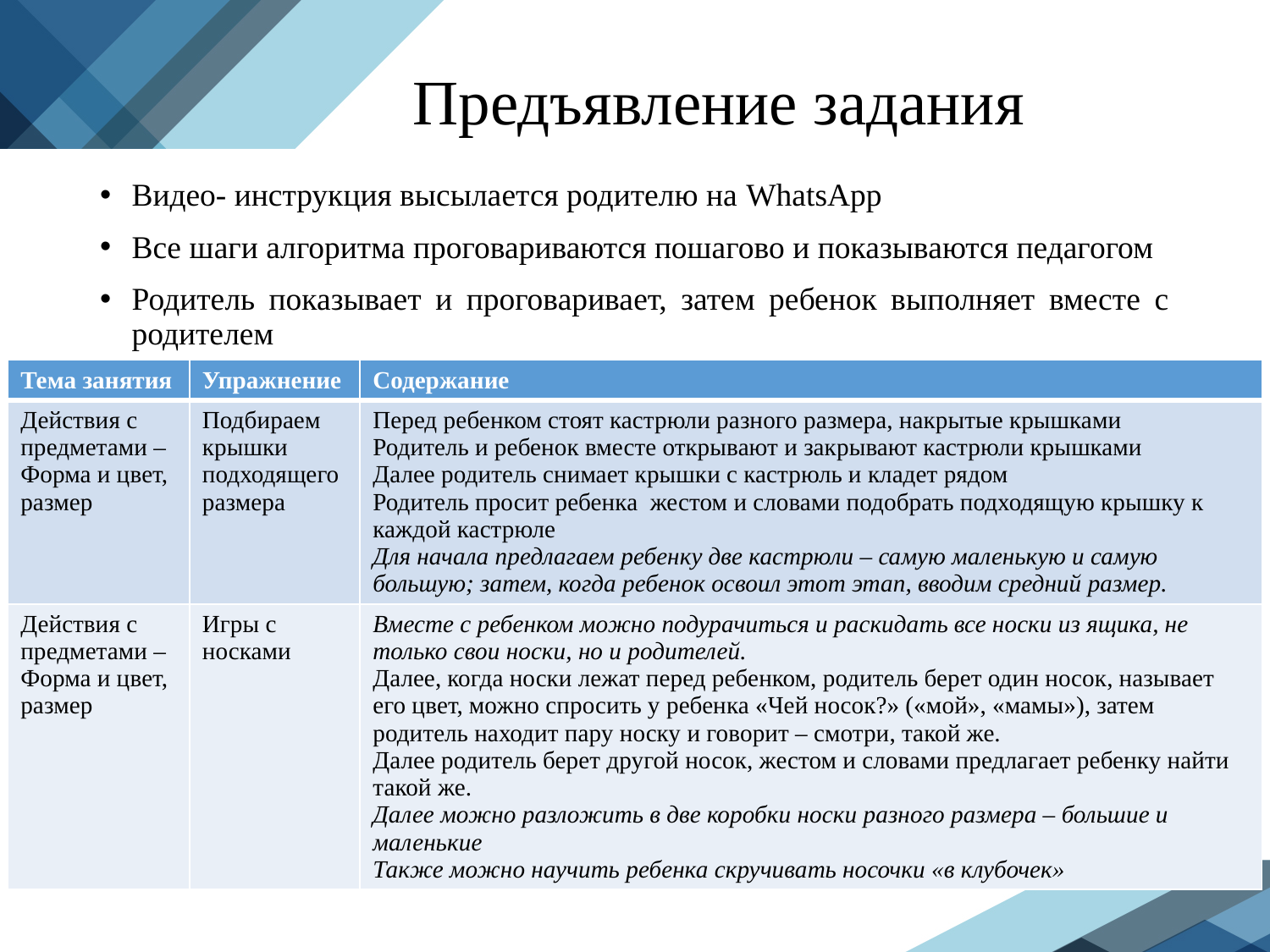

# Предъявление задания
Видео- инструкция высылается родителю на WhatsApp
Все шаги алгоритма проговариваются пошагово и показываются педагогом
Родитель показывает и проговаривает, затем ребенок выполняет вместе с родителем

| Тема занятия | Упражнение | Содержание |
| --- | --- | --- |
| Действия с предметами – Форма и цвет, размер | Подбираем крышки подходящего размера | Перед ребенком стоят кастрюли разного размера, накрытые крышками Родитель и ребенок вместе открывают и закрывают кастрюли крышками Далее родитель снимает крышки с кастрюль и кладет рядом Родитель просит ребенка жестом и словами подобрать подходящую крышку к каждой кастрюле Для начала предлагаем ребенку две кастрюли – самую маленькую и самую большую; затем, когда ребенок освоил этот этап, вводим средний размер. |
| Действия с предметами – Форма и цвет, размер | Игры с носками | Вместе с ребенком можно подурачиться и раскидать все носки из ящика, не только свои носки, но и родителей. Далее, когда носки лежат перед ребенком, родитель берет один носок, называет его цвет, можно спросить у ребенка «Чей носок?» («мой», «мамы»), затем родитель находит пару носку и говорит – смотри, такой же. Далее родитель берет другой носок, жестом и словами предлагает ребенку найти такой же. Далее можно разложить в две коробки носки разного размера – большие и маленькие Также можно научить ребенка скручивать носочки «в клубочек» |